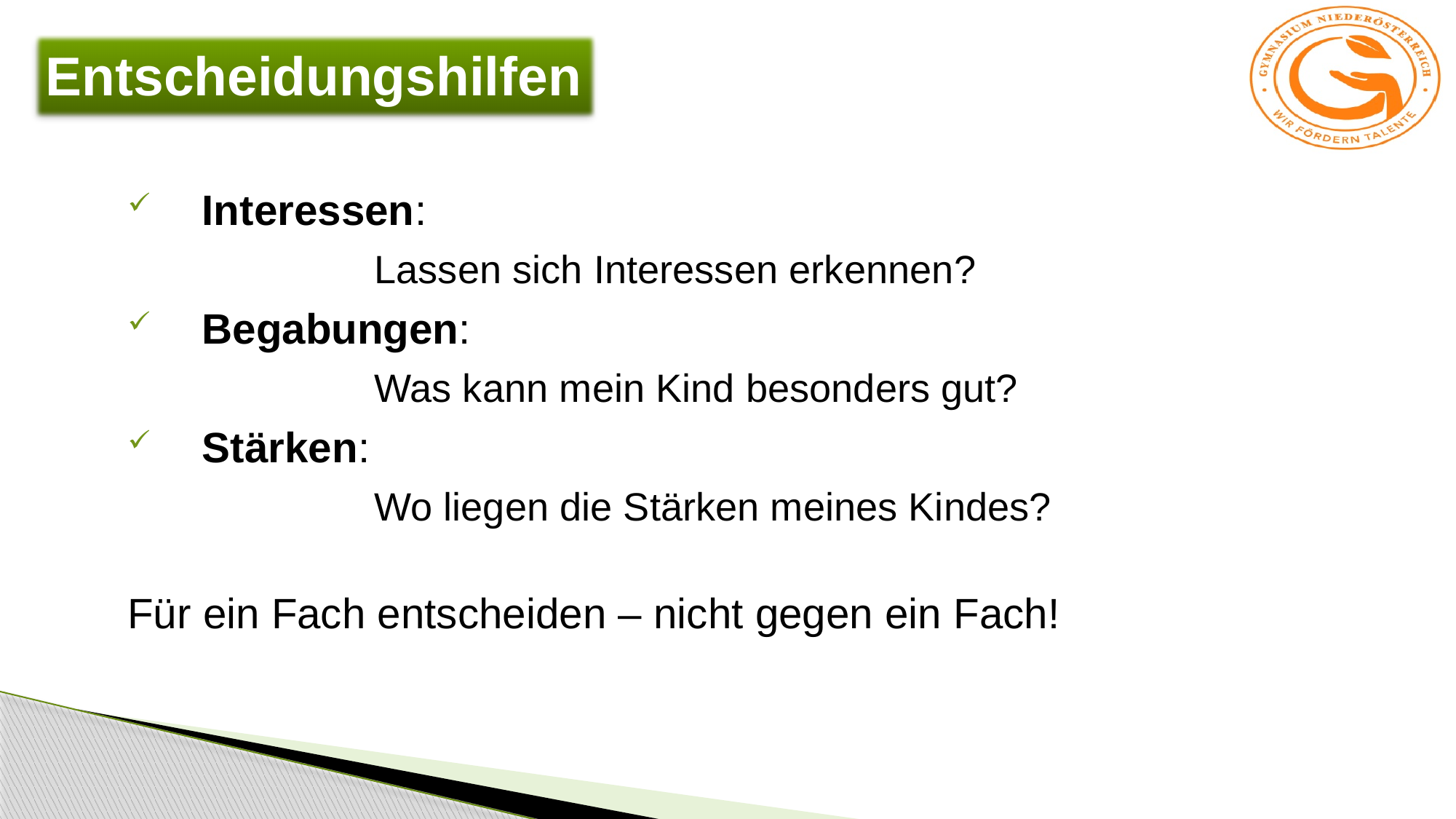

Entscheidungshilfen
Interessen:
		Lassen sich Interessen erkennen?
Begabungen:
		Was kann mein Kind besonders gut?
Stärken:
		Wo liegen die Stärken meines Kindes?
Für ein Fach entscheiden – nicht gegen ein Fach!